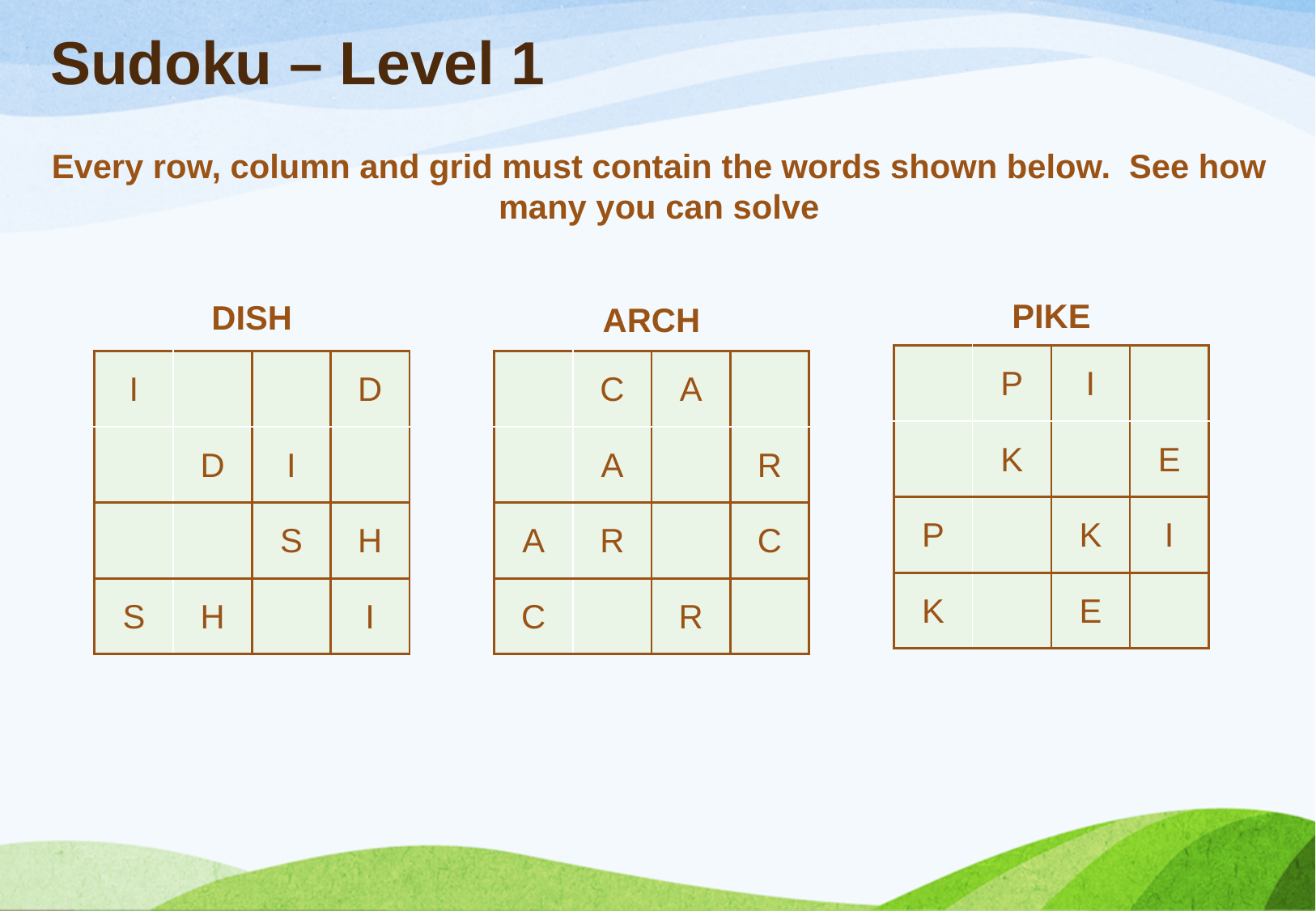

# Sudoku – Level 1
Every row, column and grid must contain the words shown below.  See how many you can solve
PIKE
DISH
ARCH
|  | P | I |  |
| --- | --- | --- | --- |
|  | K |  | E |
| P |  | K | I |
| K |  | E |  |
| I |  |  | D |
| --- | --- | --- | --- |
|  | D | I |  |
|  |  | S | H |
| S | H |  | I |
|  | C | A |  |
| --- | --- | --- | --- |
|  | A |  | R |
| A | R |  | C |
| C |  | R |  |